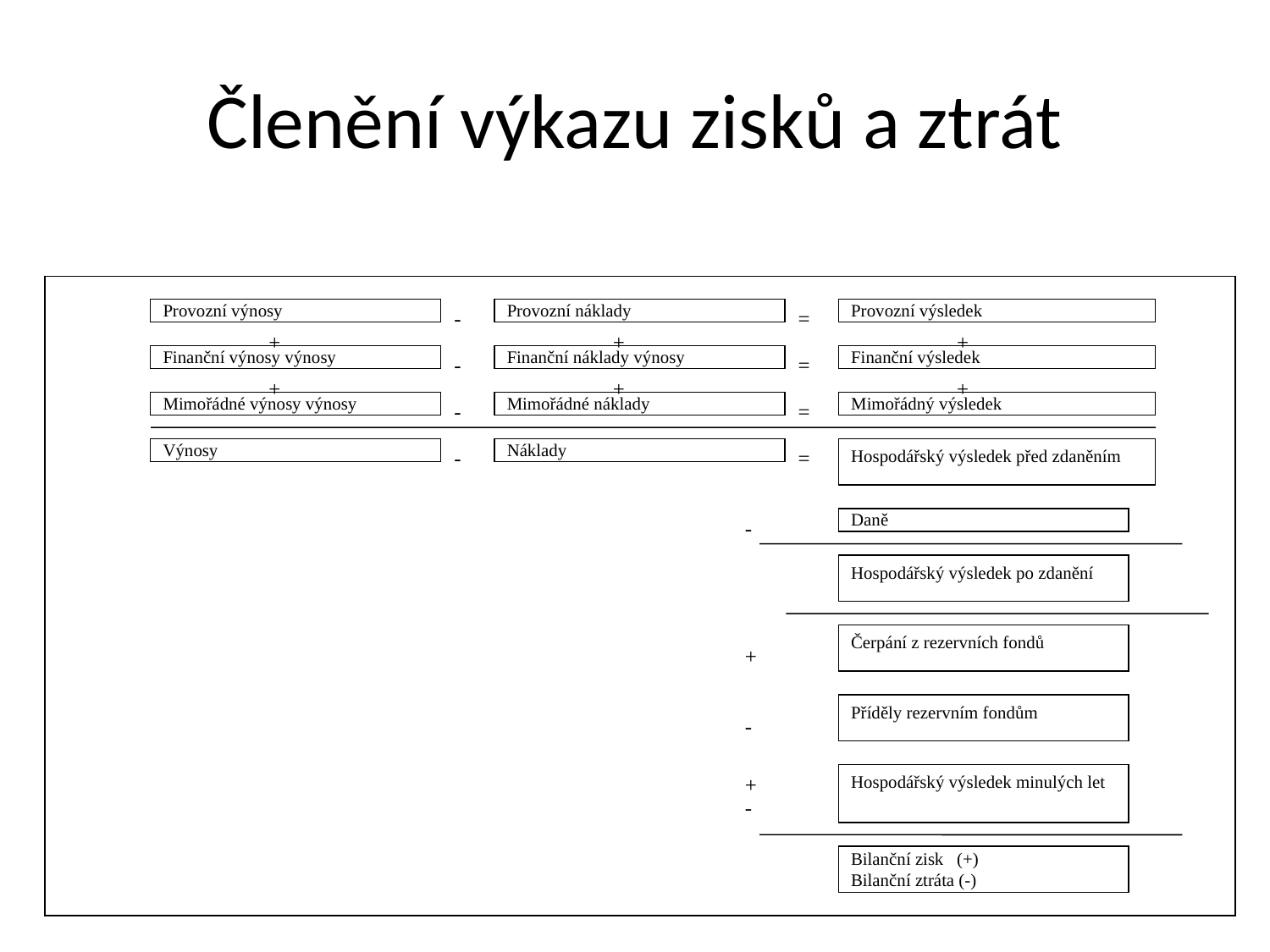

# Členění výkazu zisků a ztrát

Provozní výnosy
-
Provozní náklady
=
Provozní výsledek
+
+
+
Finanční výnosy výnosy
-
Finanční náklady výnosy
=
Finanční výsledek
+
+
+
Mimořádné výnosy výnosy
-
Mimořádné náklady
=
Mimořádný výsledek

Výnosy
-
Náklady
=
Hospodářský výsledek před zdaněním
-
Daně

Hospodářský výsledek po zdanění

Čerpání z rezervních fondů
+
Příděly rezervním fondům
-
+
Hospodářský výsledek minulých let
-

Bilanční zisk   (+)
Bilanční ztráta (-)